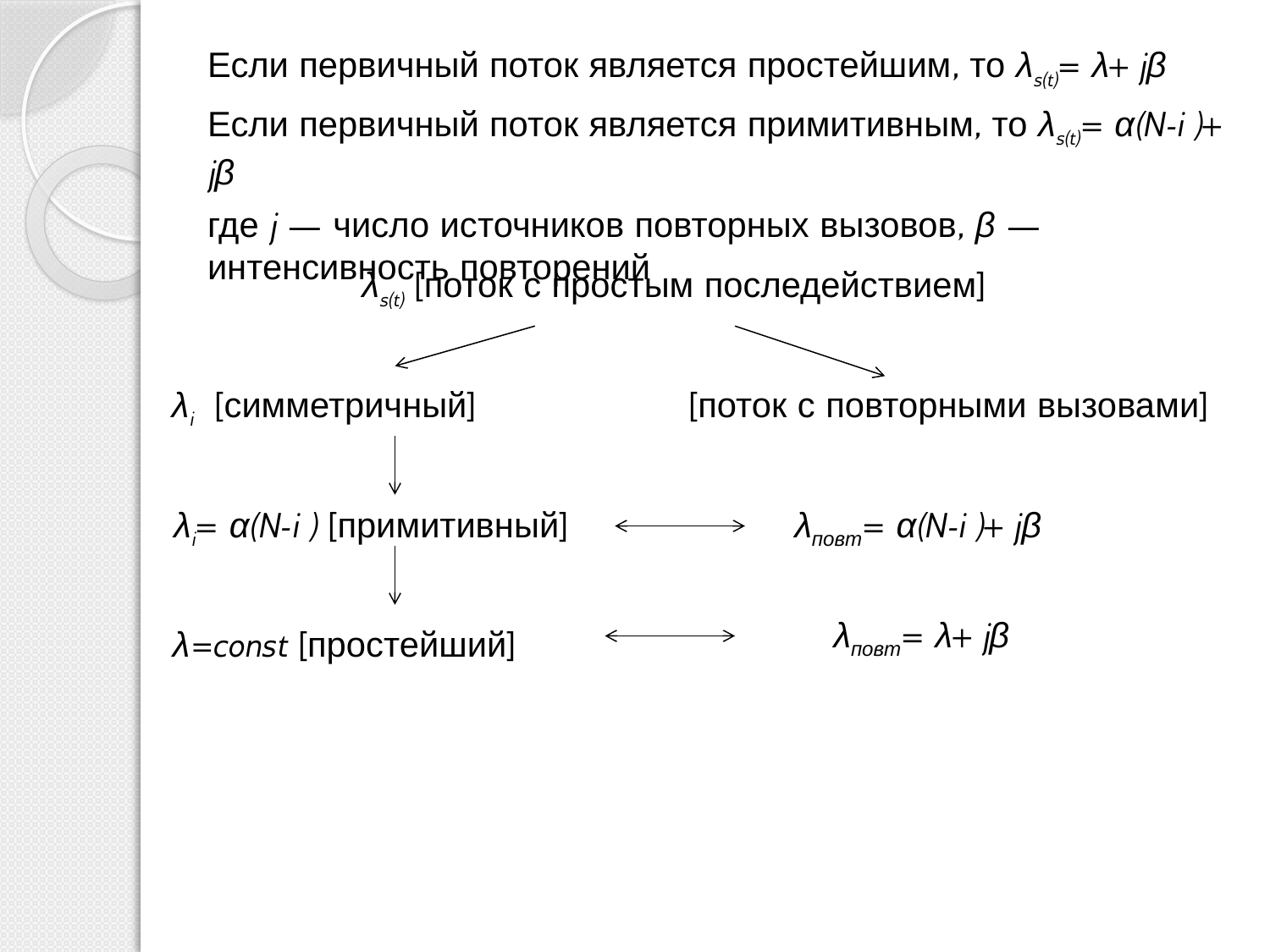

Если первичный поток является простейшим, то λs(t)= λ+ jβ
Если первичный поток является примитивным, то λs(t)= α(N-i )+ jβ
где j — число источников повторных вызовов, β — интенсивность повторений

λs(t) [поток с простым последействием]
λi  [симметричный]
[поток с повторными вызовами]
λi= α(N-i ) [примитивный]
λповт= α(N-i )+ jβ
λповт= λ+ jβ
λ=const [простейший]